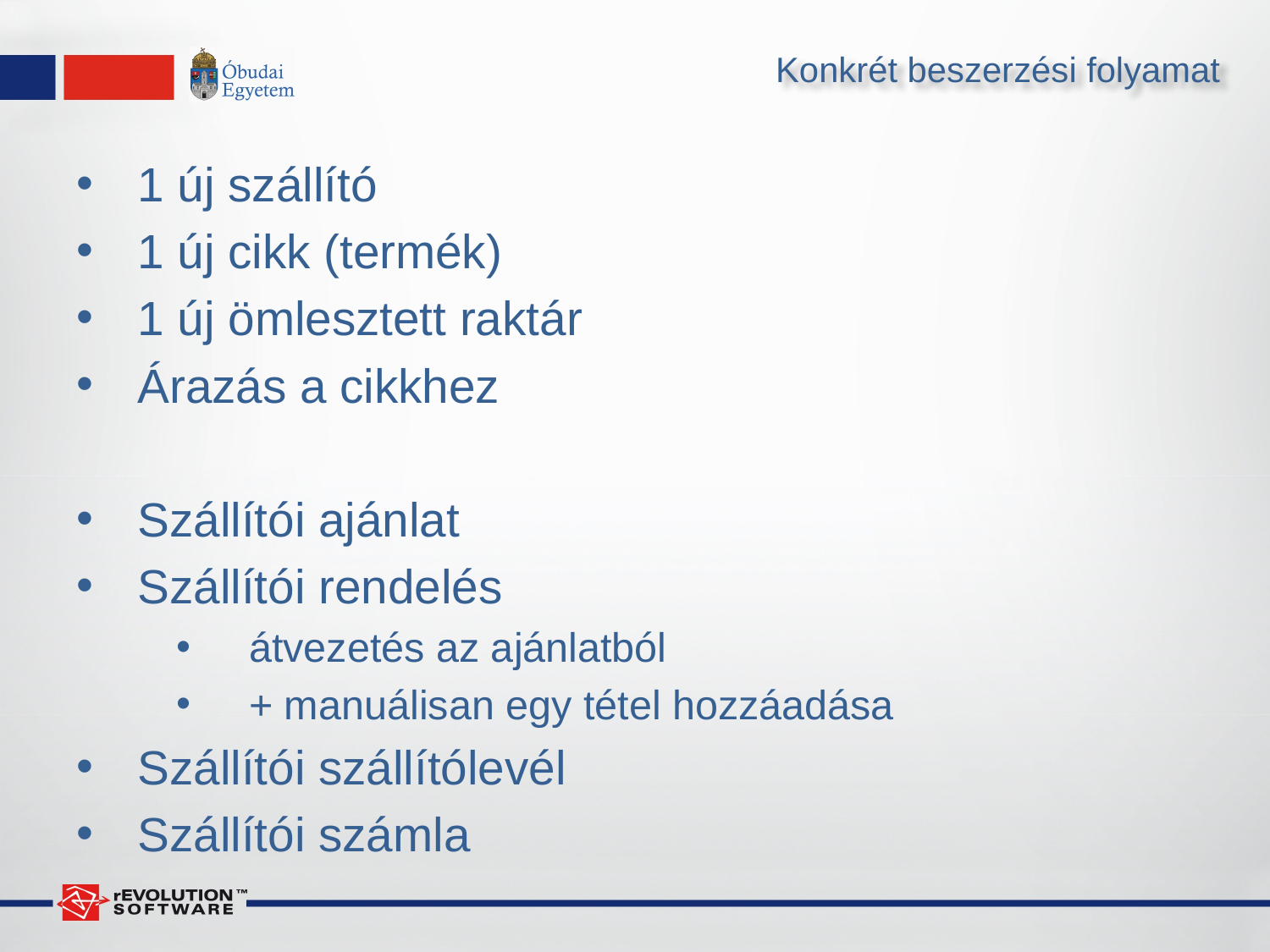

# Konkrét beszerzési folyamat
1 új szállító
1 új cikk (termék)
1 új ömlesztett raktár
Árazás a cikkhez

Szállítói ajánlat
Szállítói rendelés
 átvezetés az ajánlatból
 + manuálisan egy tétel hozzáadása
Szállítói szállítólevél
Szállítói számla